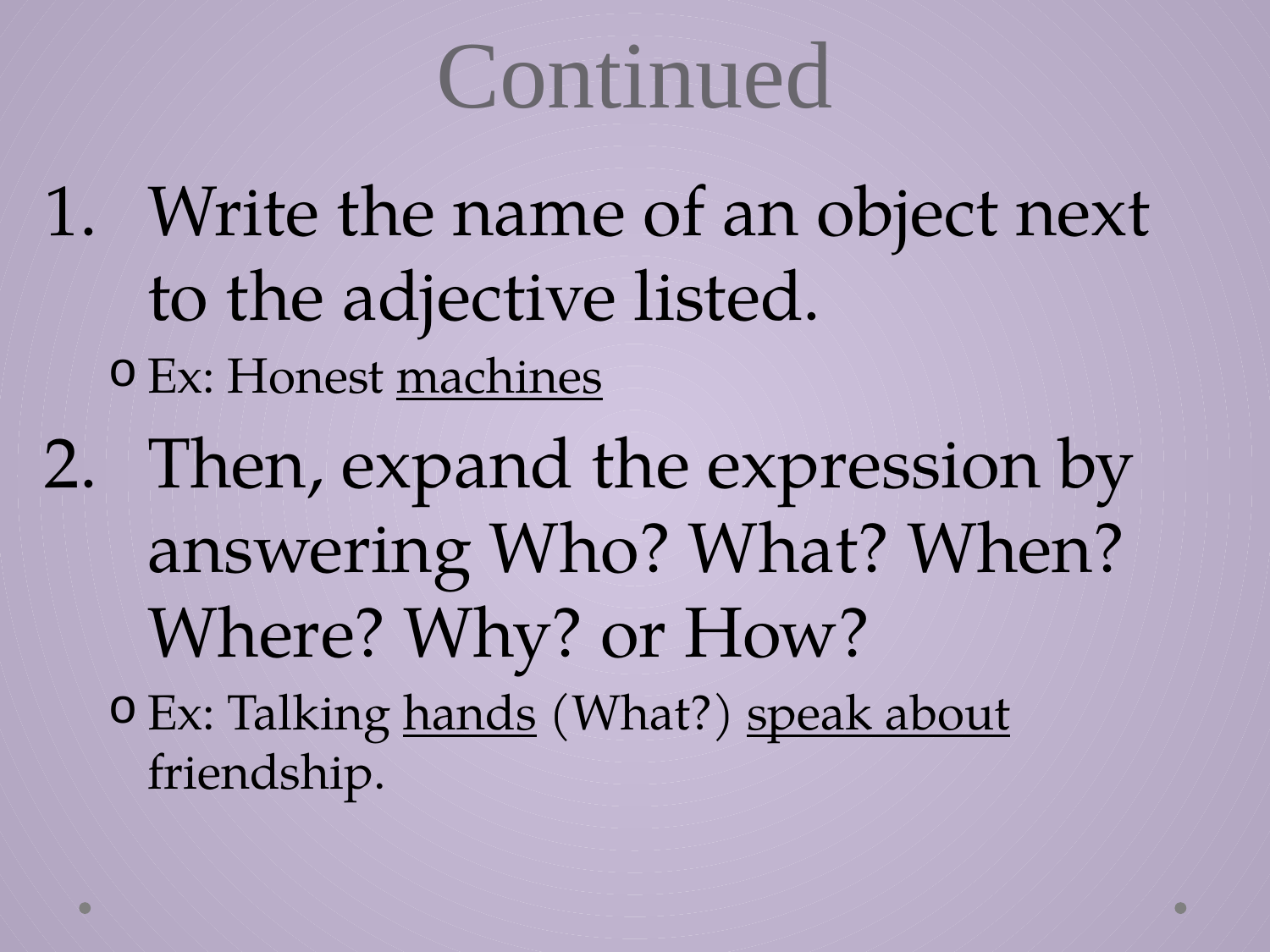

# Continued
Write the name of an object next to the adjective listed.
Ex: Honest machines
Then, expand the expression by answering Who? What? When? Where? Why? or How?
Ex: Talking hands (What?) speak about friendship.